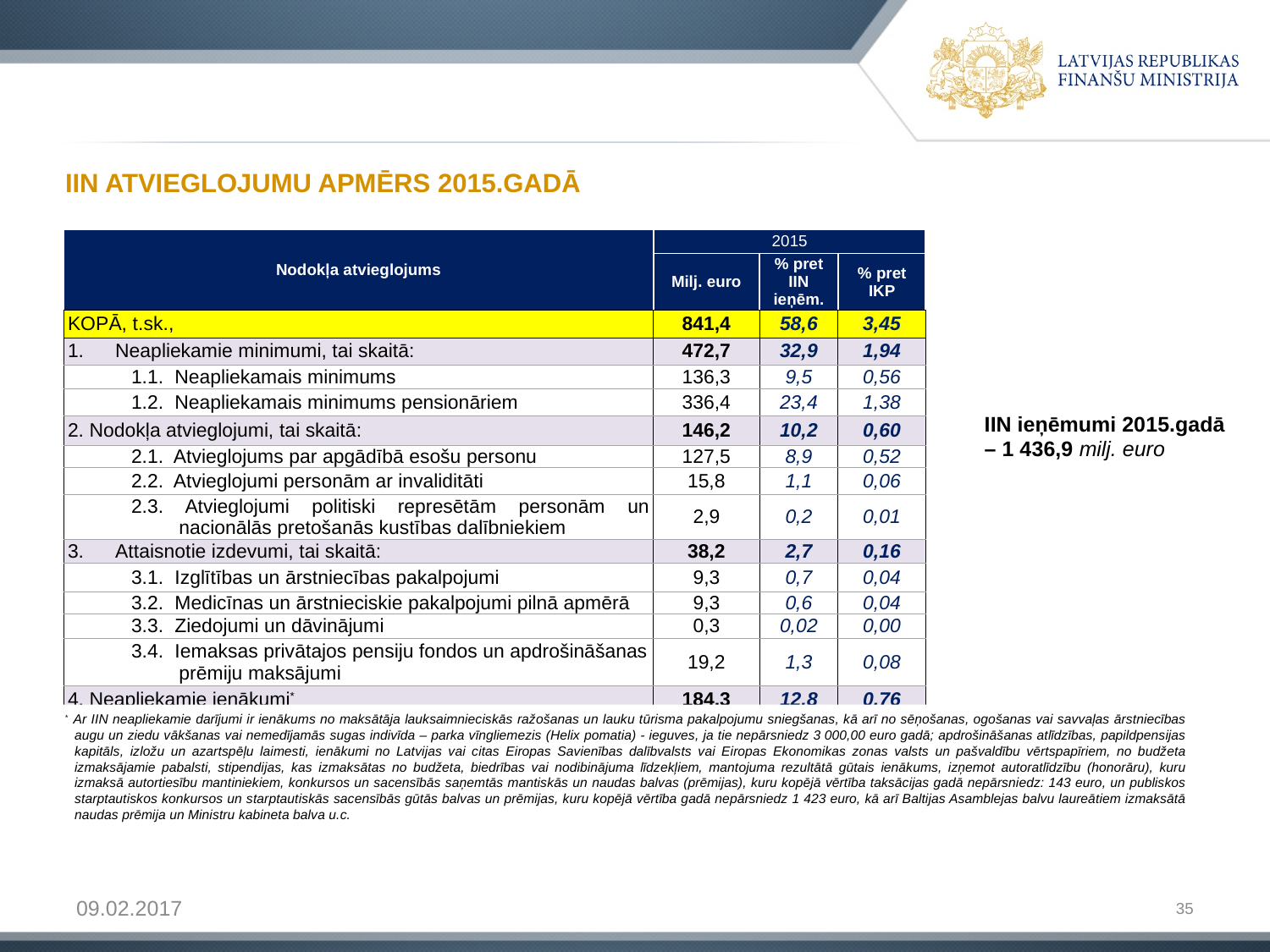

# IIN atvieglojumu apmērs 2015.gadā
| Nodokļa atvieglojums | 2015 |  |  |
| --- | --- | --- | --- |
|  | Milj. euro | % pret IIN ieņēm. | % pret IKP |
| KOPĀ, t.sk., | 841,4 | 58,6 | 3,45 |
| Neapliekamie minimumi, tai skaitā: | 472,7 | 32,9 | 1,94 |
| 1.1. Neapliekamais minimums | 136,3 | 9,5 | 0,56 |
| 1.2. Neapliekamais minimums pensionāriem | 336,4 | 23,4 | 1,38 |
| 2. Nodokļa atvieglojumi, tai skaitā: | 146,2 | 10,2 | 0,60 |
| 2.1. Atvieglojums par apgādībā esošu personu | 127,5 | 8,9 | 0,52 |
| 2.2. Atvieglojumi personām ar invaliditāti | 15,8 | 1,1 | 0,06 |
| 2.3. Atvieglojumi politiski represētām personām un nacionālās pretošanās kustības dalībniekiem | 2,9 | 0,2 | 0,01 |
| Attaisnotie izdevumi, tai skaitā: | 38,2 | 2,7 | 0,16 |
| 3.1. Izglītības un ārstniecības pakalpojumi | 9,3 | 0,7 | 0,04 |
| 3.2. Medicīnas un ārstnieciskie pakalpojumi pilnā apmērā | 9,3 | 0,6 | 0,04 |
| 3.3. Ziedojumi un dāvinājumi | 0,3 | 0,02 | 0,00 |
| 3.4. Iemaksas privātajos pensiju fondos un apdrošināšanas prēmiju maksājumi | 19,2 | 1,3 | 0,08 |
| 4. Neapliekamie ienākumi\* | 184,3 | 12,8 | 0,76 |
IIN ieņēmumi 2015.gadā – 1 436,9 milj. euro
*  Ar IIN neapliekamie darījumi ir ienākums no maksātāja lauksaimnieciskās ražošanas un lauku tūrisma pakalpojumu sniegšanas, kā arī no sēņošanas, ogošanas vai savvaļas ārstniecības augu un ziedu vākšanas vai nemedījamās sugas indivīda – parka vīngliemezis (Helix pomatia) - ieguves, ja tie nepārsniedz 3 000,00 euro gadā; apdrošināšanas atlīdzības, papildpensijas kapitāls, izložu un azartspēļu laimesti, ienākumi no Latvijas vai citas Eiropas Savienības dalībvalsts vai Eiropas Ekonomikas zonas valsts un pašvaldību vērtspapīriem, no budžeta izmaksājamie pabalsti, stipendijas, kas izmaksātas no budžeta, biedrības vai nodibinājuma līdzekļiem, mantojuma rezultātā gūtais ienākums, izņemot autoratlīdzību (honorāru), kuru izmaksā autortiesību mantiniekiem, konkursos un sacensībās saņemtās mantiskās un naudas balvas (prēmijas), kuru kopējā vērtība taksācijas gadā nepārsniedz: 143 euro, un publiskos starptautiskos konkursos un starptautiskās sacensībās gūtās balvas un prēmijas, kuru kopējā vērtība gadā nepārsniedz 1 423 euro, kā arī Baltijas Asamblejas balvu laureātiem izmaksātā naudas prēmija un Ministru kabineta balva u.c.
09.02.2017
35